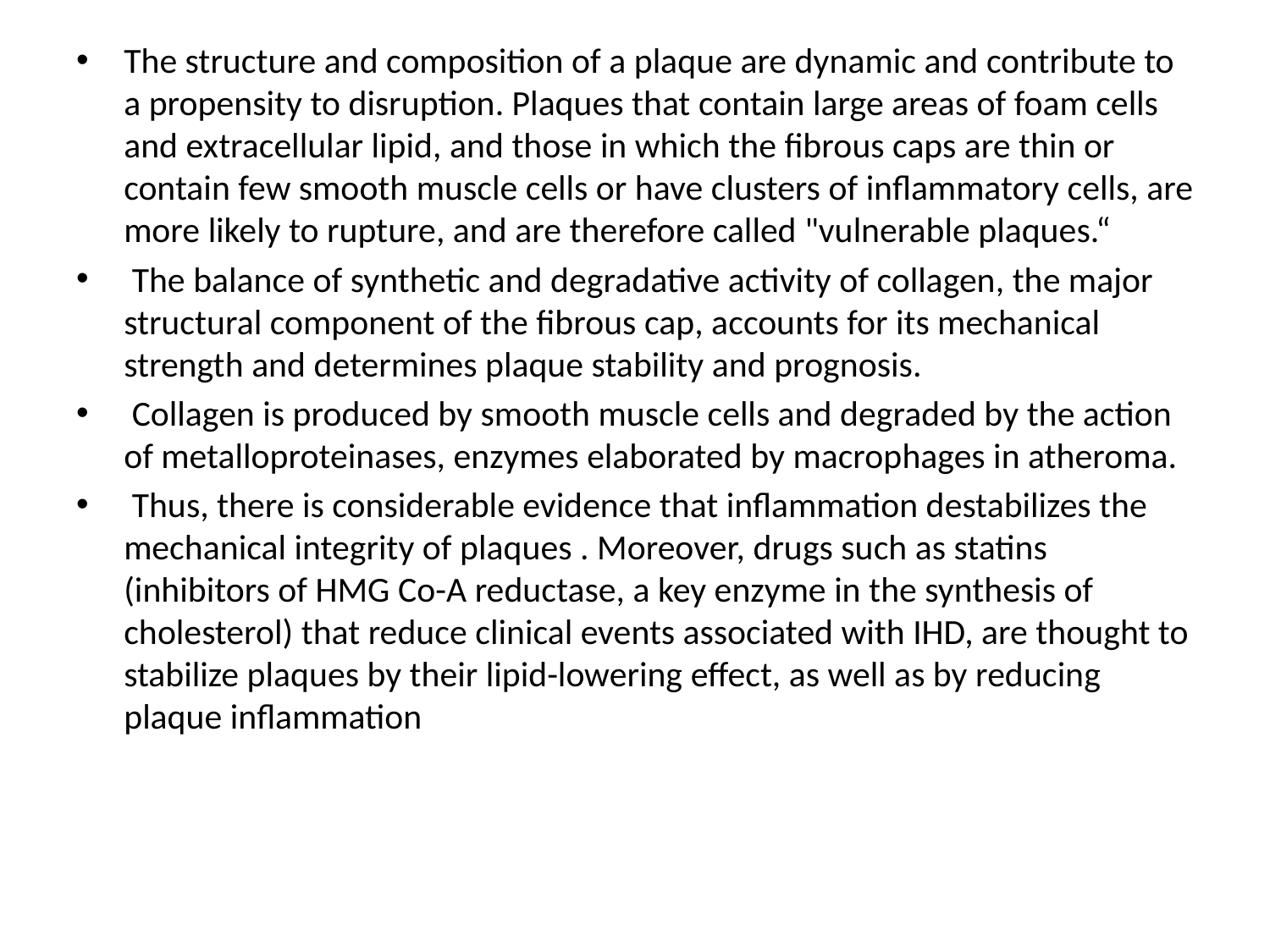

The structure and composition of a plaque are dynamic and contribute to a propensity to disruption. Plaques that contain large areas of foam cells and extracellular lipid, and those in which the fibrous caps are thin or contain few smooth muscle cells or have clusters of inflammatory cells, are more likely to rupture, and are therefore called "vulnerable plaques.“
 The balance of synthetic and degradative activity of collagen, the major structural component of the fibrous cap, accounts for its mechanical strength and determines plaque stability and prognosis.
 Collagen is produced by smooth muscle cells and degraded by the action of metalloproteinases, enzymes elaborated by macrophages in atheroma.
 Thus, there is considerable evidence that inflammation destabilizes the mechanical integrity of plaques . Moreover, drugs such as statins (inhibitors of HMG Co-A reductase, a key enzyme in the synthesis of cholesterol) that reduce clinical events associated with IHD, are thought to stabilize plaques by their lipid-lowering effect, as well as by reducing plaque inflammation